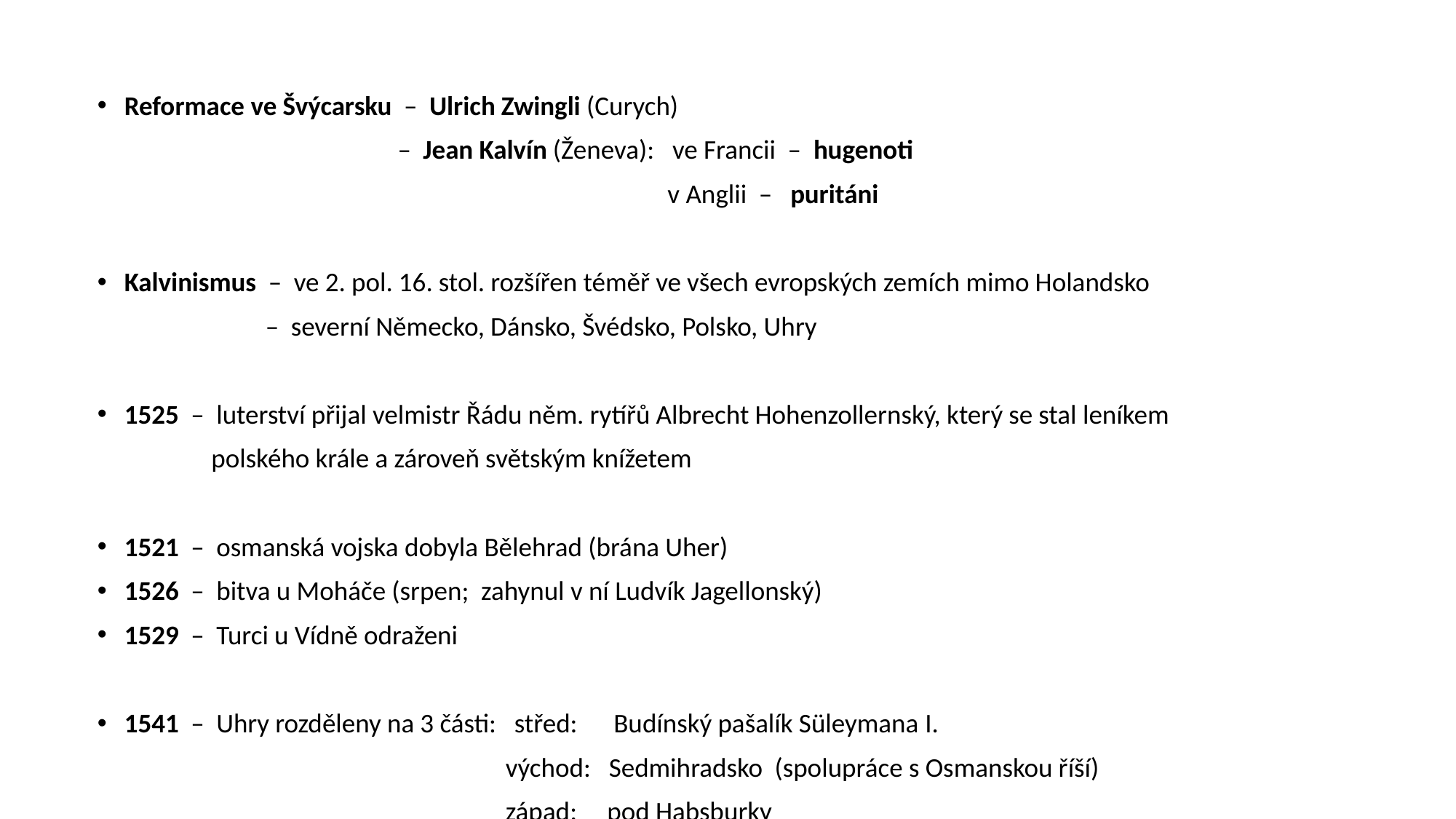

Reformace ve Švýcarsku  –  Ulrich Zwingli (Curych)
                                                  –  Jean Kalvín (Ženeva):   ve Francii  –  hugenoti
                                                                                               v Anglii  –   puritáni

Kalvinismus  –  ve 2. pol. 16. stol. rozšířen téměř ve všech evropských zemích mimo Holandsko
                            –  severní Německo, Dánsko, Švédsko, Polsko, Uhry

1525  –  luterství přijal velmistr Řádu něm. rytířů Albrecht Hohenzollernský, který se stal leníkem
                   polského krále a zároveň světským knížetem

1521  –  osmanská vojska dobyla Bělehrad (brána Uher)
1526  –  bitva u Moháče (srpen;  zahynul v ní Ludvík Jagellonský)
1529  –  Turci u Vídně odraženi

1541  –  Uhry rozděleny na 3 části:   střed:      Budínský pašalík Süleymana I.
                                                                    východ:   Sedmihradsko  (spolupráce s Osmanskou říší)
                                                                    západ:     pod Habsburky